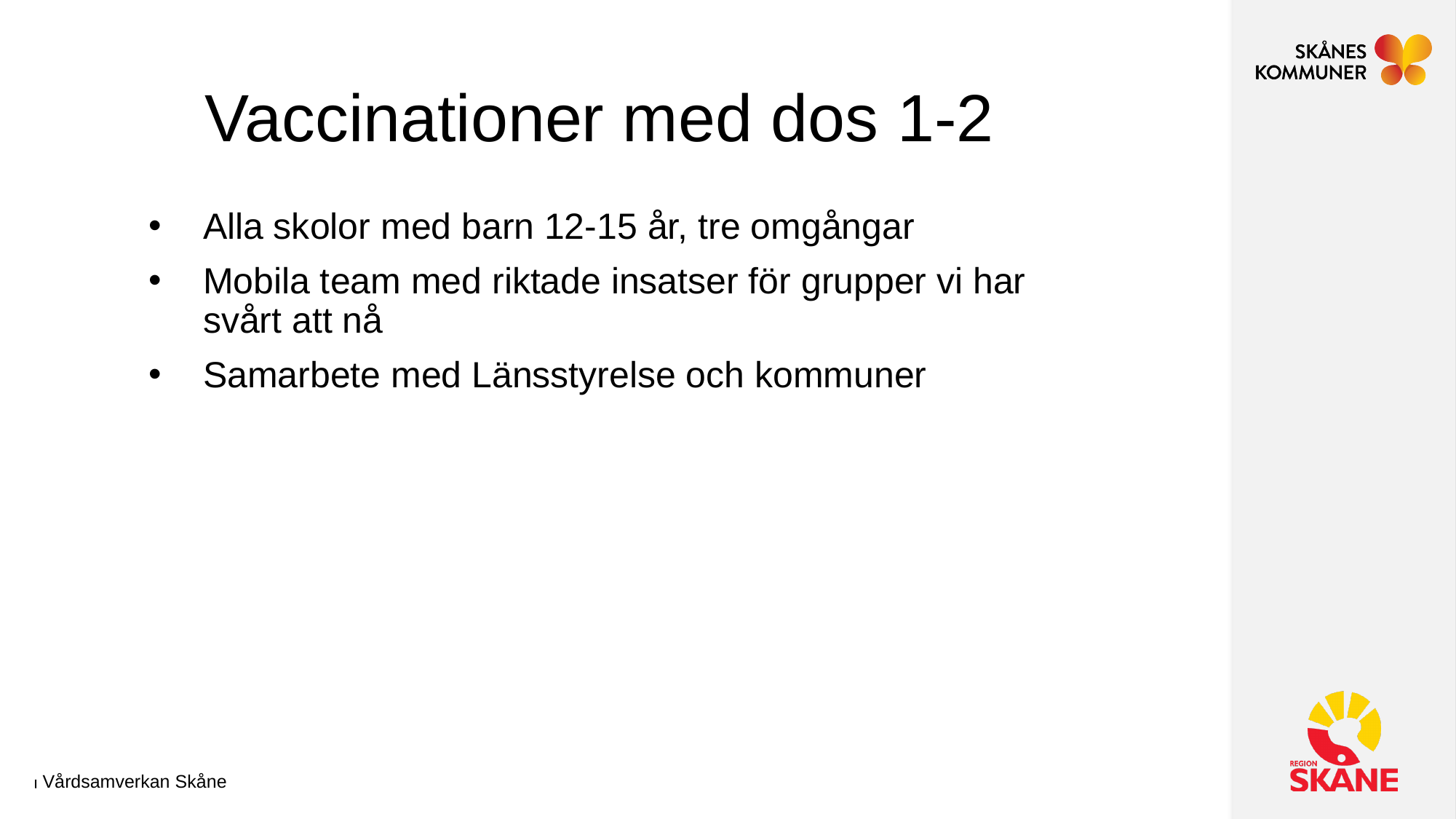

# Vaccinationer med dos 1-2
Alla skolor med barn 12-15 år, tre omgångar
Mobila team med riktade insatser för grupper vi har svårt att nå
Samarbete med Länsstyrelse och kommuner